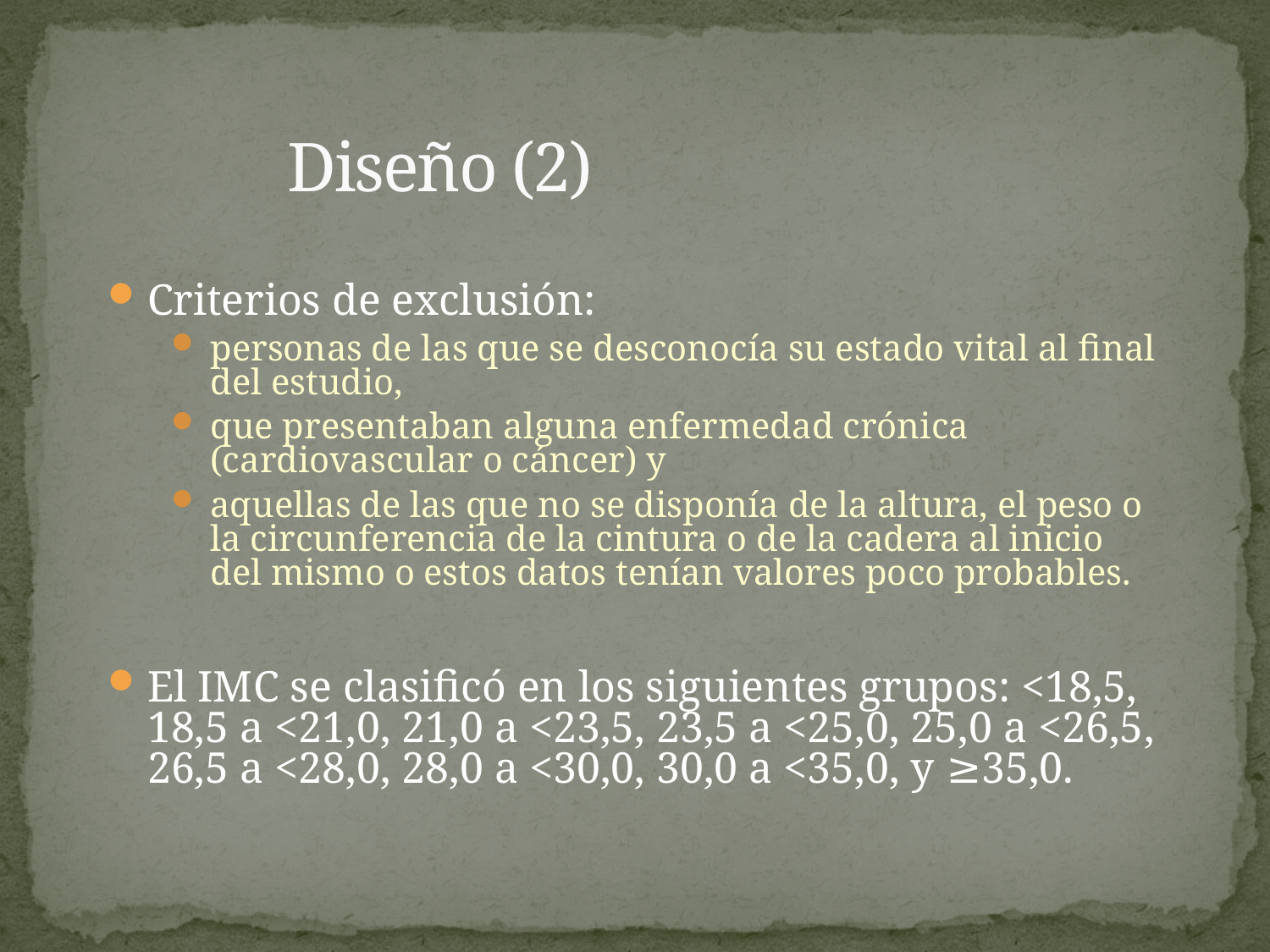

# Diseño (2)
Criterios de exclusión:
personas de las que se desconocía su estado vital al final del estudio,
que presentaban alguna enfermedad crónica (cardiovascular o cáncer) y
aquellas de las que no se disponía de la altura, el peso o la circunferencia de la cintura o de la cadera al inicio del mismo o estos datos tenían valores poco probables.

El IMC se clasificó en los siguientes grupos: <18,5, 18,5 a <21,0, 21,0 a <23,5, 23,5 a <25,0, 25,0 a <26,5, 26,5 a <28,0, 28,0 a <30,0, 30,0 a <35,0, y ≥35,0.